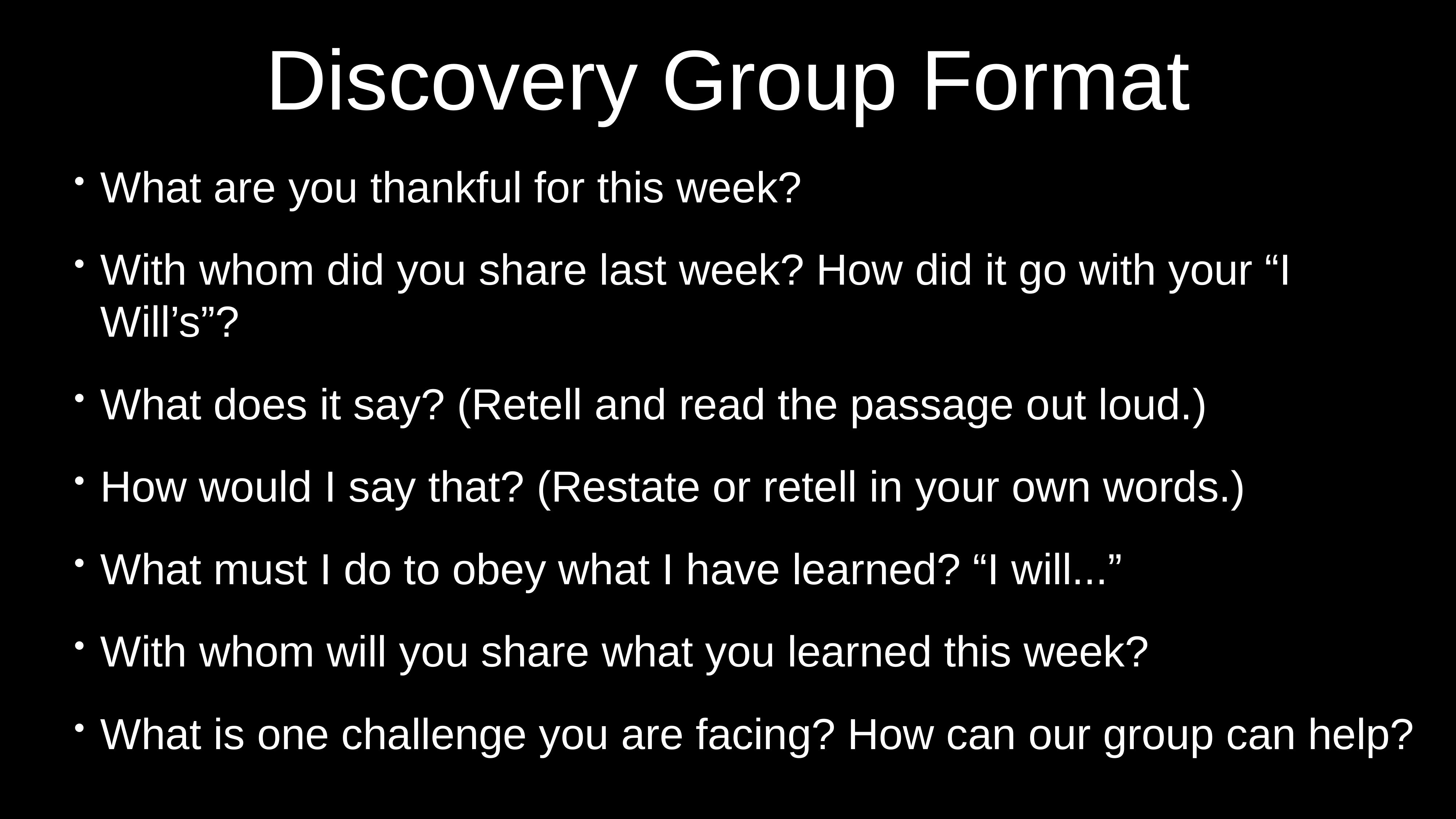

# Discovery Group Format
What are you thankful for this week?
With whom did you share last week? How did it go with your “I Will’s”?
What does it say? (Retell and read the passage out loud.)
How would I say that? (Restate or retell in your own words.)
What must I do to obey what I have learned? “I will...”
With whom will you share what you learned this week?
What is one challenge you are facing? How can our group can help?